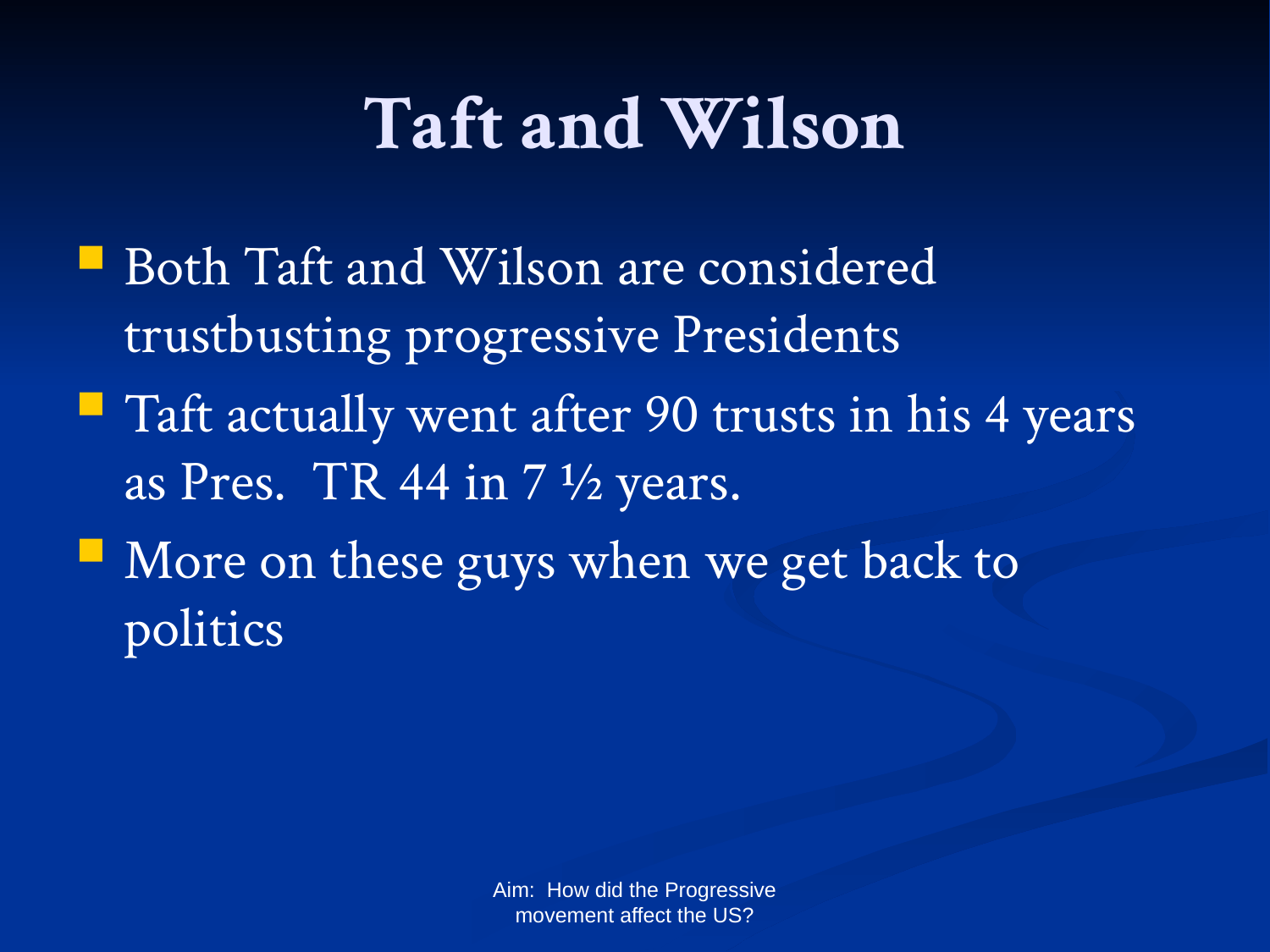

# Taft and Wilson
Both Taft and Wilson are considered trustbusting progressive Presidents
Taft actually went after 90 trusts in his 4 years as Pres.  TR 44 in 7 ½ years.
More on these guys when we get back to politics
Aim:  How did the Progressive movement affect the US?